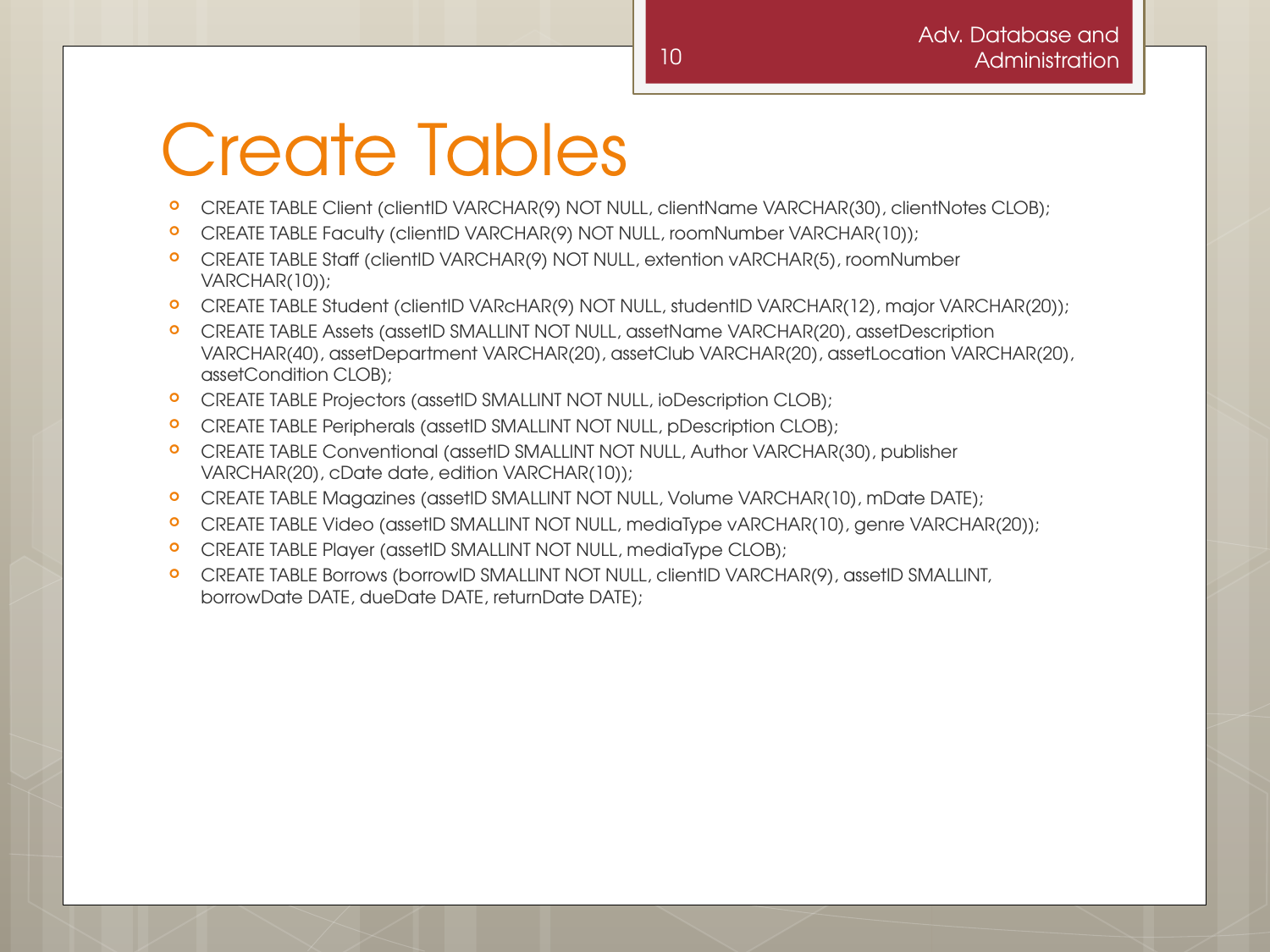

Adv. Database and Administration
10
# Create Tables
CREATE TABLE Client (clientID VARCHAR(9) NOT NULL, clientName VARCHAR(30), clientNotes CLOB);
CREATE TABLE Faculty (clientID VARCHAR(9) NOT NULL, roomNumber VARCHAR(10));
CREATE TABLE Staff (clientID VARCHAR(9) NOT NULL, extention vARCHAR(5), roomNumber VARCHAR(10));
CREATE TABLE Student (clientID VARcHAR(9) NOT NULL, studentID VARCHAR(12), major VARCHAR(20));
CREATE TABLE Assets (assetID SMALLINT NOT NULL, assetName VARCHAR(20), assetDescription VARCHAR(40), assetDepartment VARCHAR(20), assetClub VARCHAR(20), assetLocation VARCHAR(20), assetCondition CLOB);
CREATE TABLE Projectors (assetID SMALLINT NOT NULL, ioDescription CLOB);
CREATE TABLE Peripherals (assetID SMALLINT NOT NULL, pDescription CLOB);
CREATE TABLE Conventional (assetID SMALLINT NOT NULL, Author VARCHAR(30), publisher VARCHAR(20), cDate date, edition VARCHAR(10));
CREATE TABLE Magazines (assetID SMALLINT NOT NULL, Volume VARCHAR(10), mDate DATE);
CREATE TABLE Video (assetID SMALLINT NOT NULL, mediaType vARCHAR(10), genre VARCHAR(20));
CREATE TABLE Player (assetID SMALLINT NOT NULL, mediaType CLOB);
CREATE TABLE Borrows (borrowID SMALLINT NOT NULL, clientID VARCHAR(9), assetID SMALLINT, borrowDate DATE, dueDate DATE, returnDate DATE);